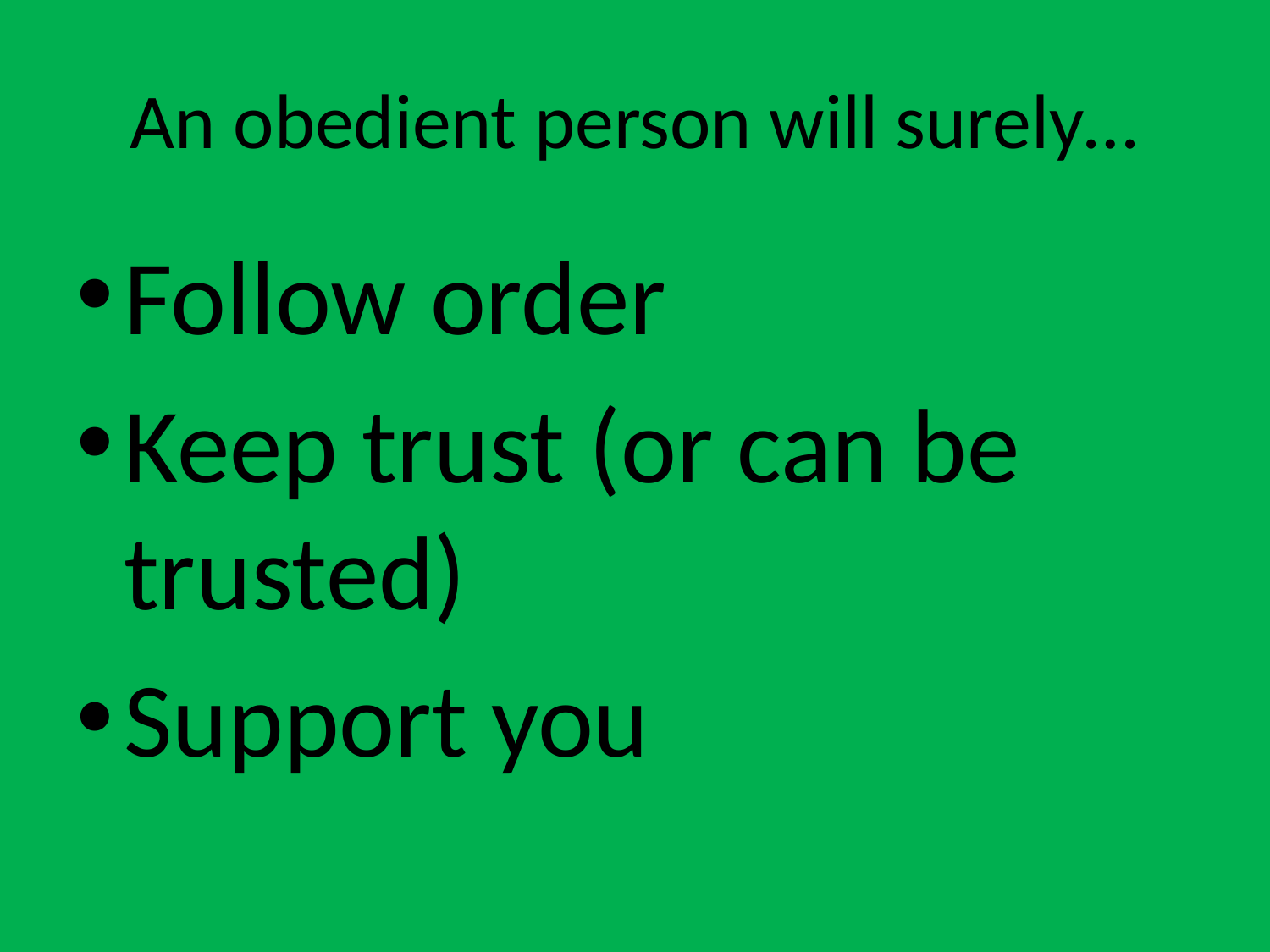

# An obedient person will surely…
Follow order
Keep trust (or can be trusted)
Support you